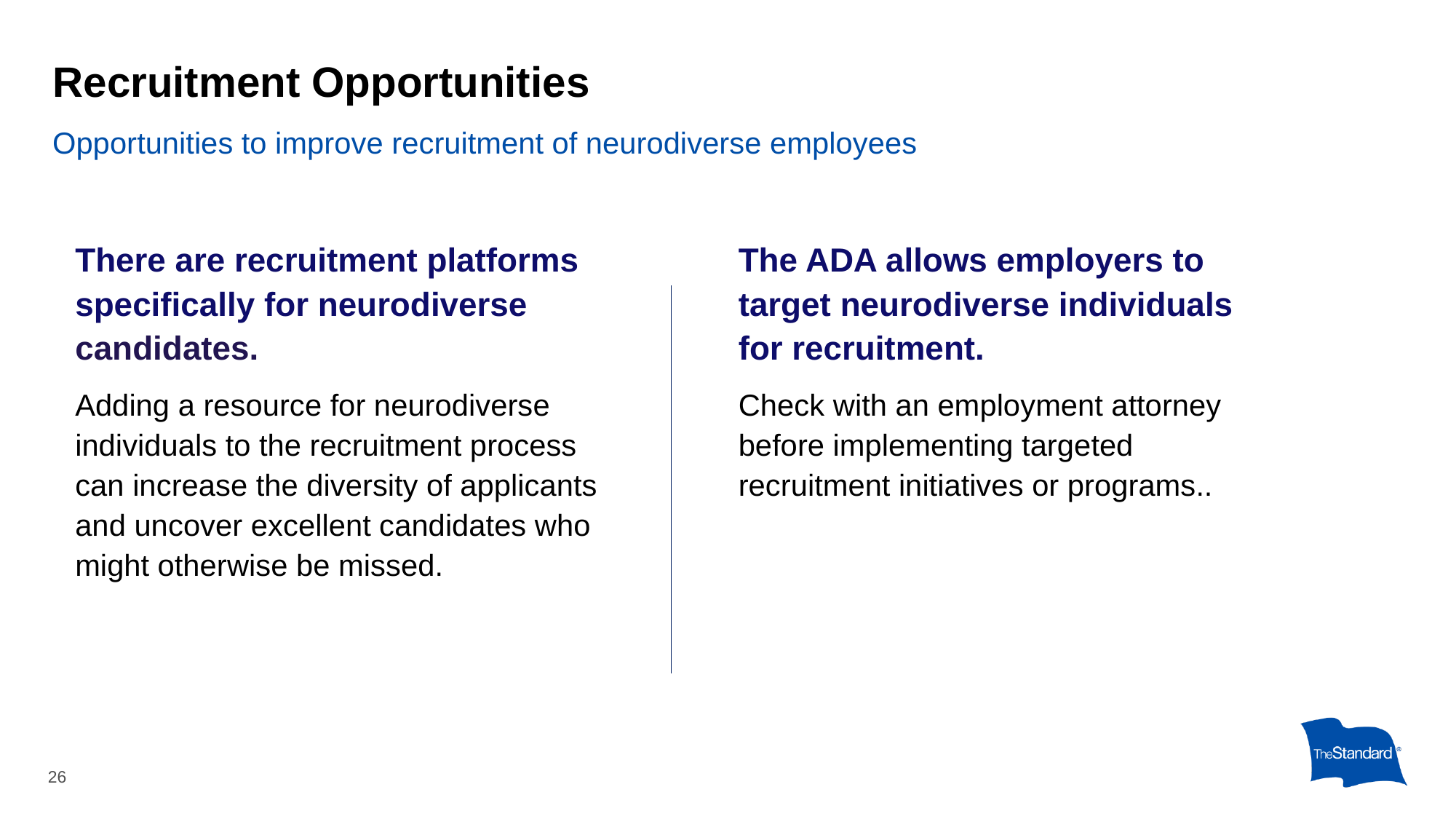

# Recruitment Opportunities
Opportunities to improve recruitment of neurodiverse employees
There are recruitment platforms specifically for neurodiverse candidates.
Adding a resource for neurodiverse individuals to the recruitment process can increase the diversity of applicants and uncover excellent candidates who might otherwise be missed.

The ADA allows employers to target neurodiverse individuals for recruitment.
Check with an employment attorney before implementing targeted recruitment initiatives or programs..
26